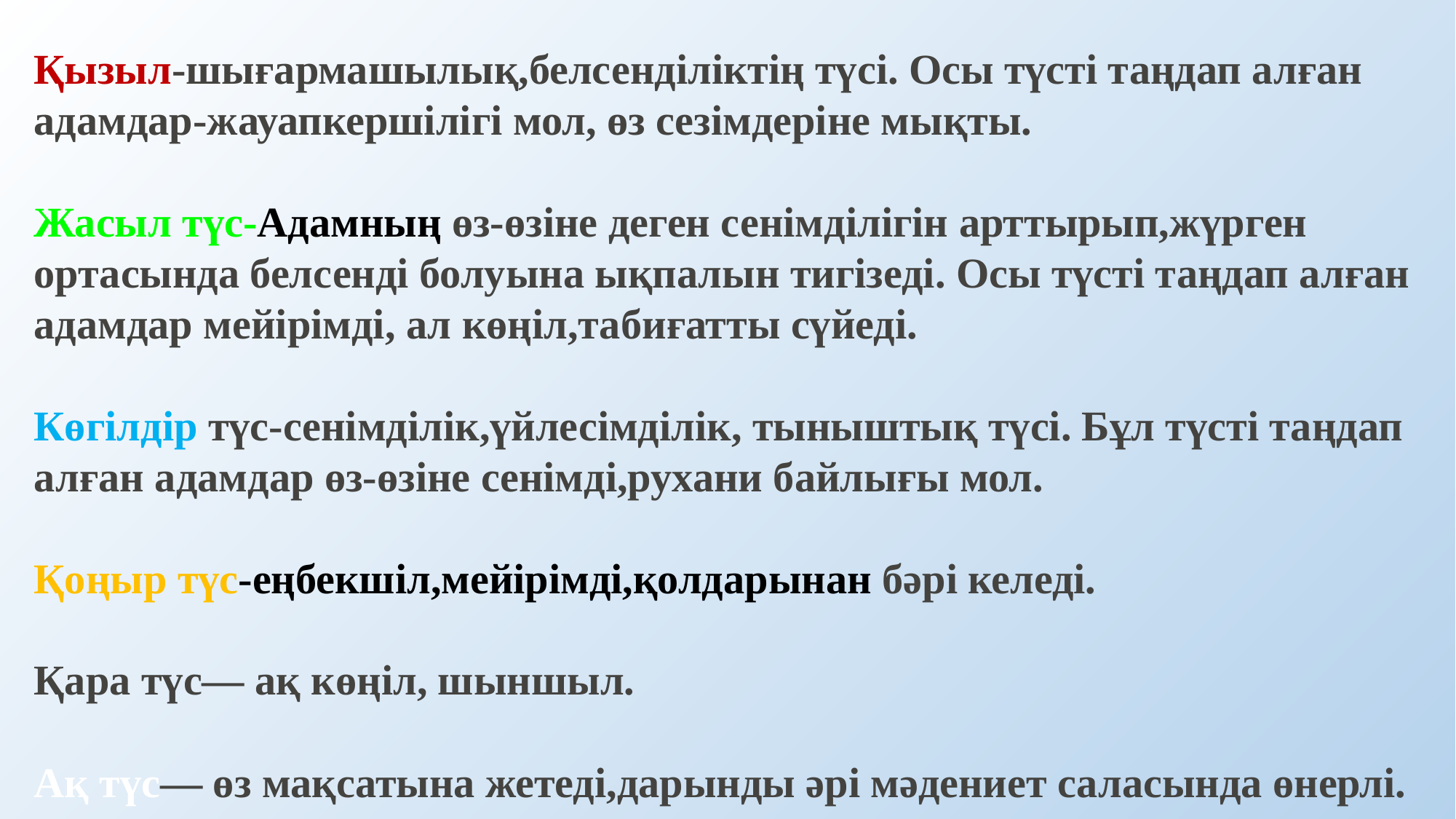

Қызыл-шығармашылық,белсенділіктің түсі. Осы түсті таңдап алған адамдар-жауапкершілігі мол, өз сезімдеріне мықты.

Жасыл түс-Адамның өз-өзіне деген сенімділігін арттырып,жүрген ортасында белсенді болуына ықпалын тигізеді. Осы түсті таңдап алған адамдар мейірімді, ал көңіл,табиғатты сүйеді.

Көгілдір түс-сенімділік,үйлесімділік, тыныштық түсі. Бұл түсті таңдап алған адамдар өз-өзіне сенімді,рухани байлығы мол.

Қоңыр түс-еңбекшіл,мейірімді,қолдарынан бәрі келеді.

Қара түс— ақ көңіл, шыншыл.

Ақ түс— өз мақсатына жетеді,дарынды әрі мәдениет саласында өнерлі.